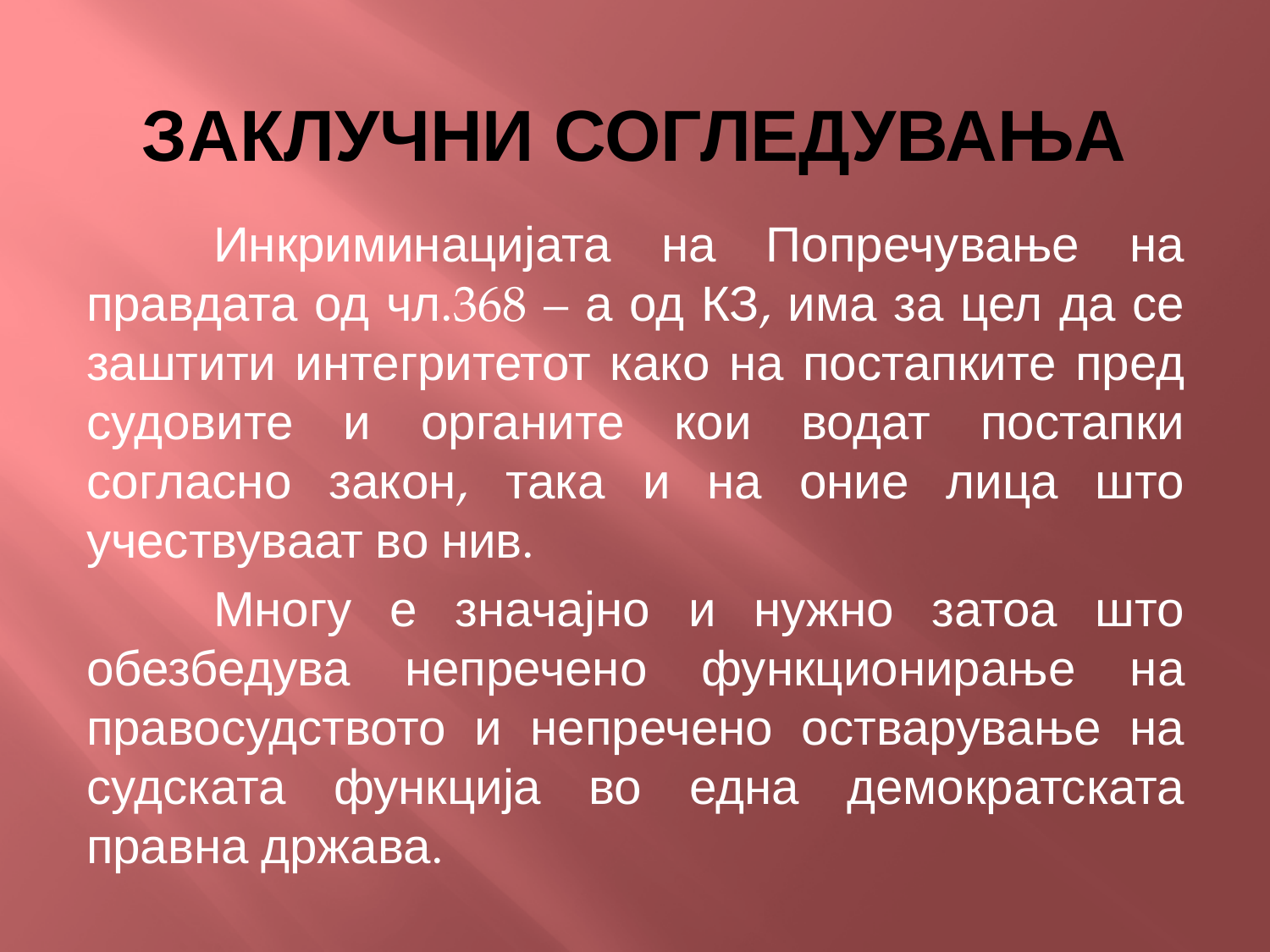

# ЗАКЛУЧНИ СОГЛЕДУВАЊА
	Инкриминацијата на Попречување на правдата од чл.368 – а од КЗ, има за цел да се заштити интегритетот како на постапките пред судовите и органите кои водат постапки согласно закон, така и на оние лица што учествуваат во нив.
	Многу е значајно и нужно затоа што обезбедува непречено функционирање на правосудството и непречено остварување на судската функција во една демократската правна држава.